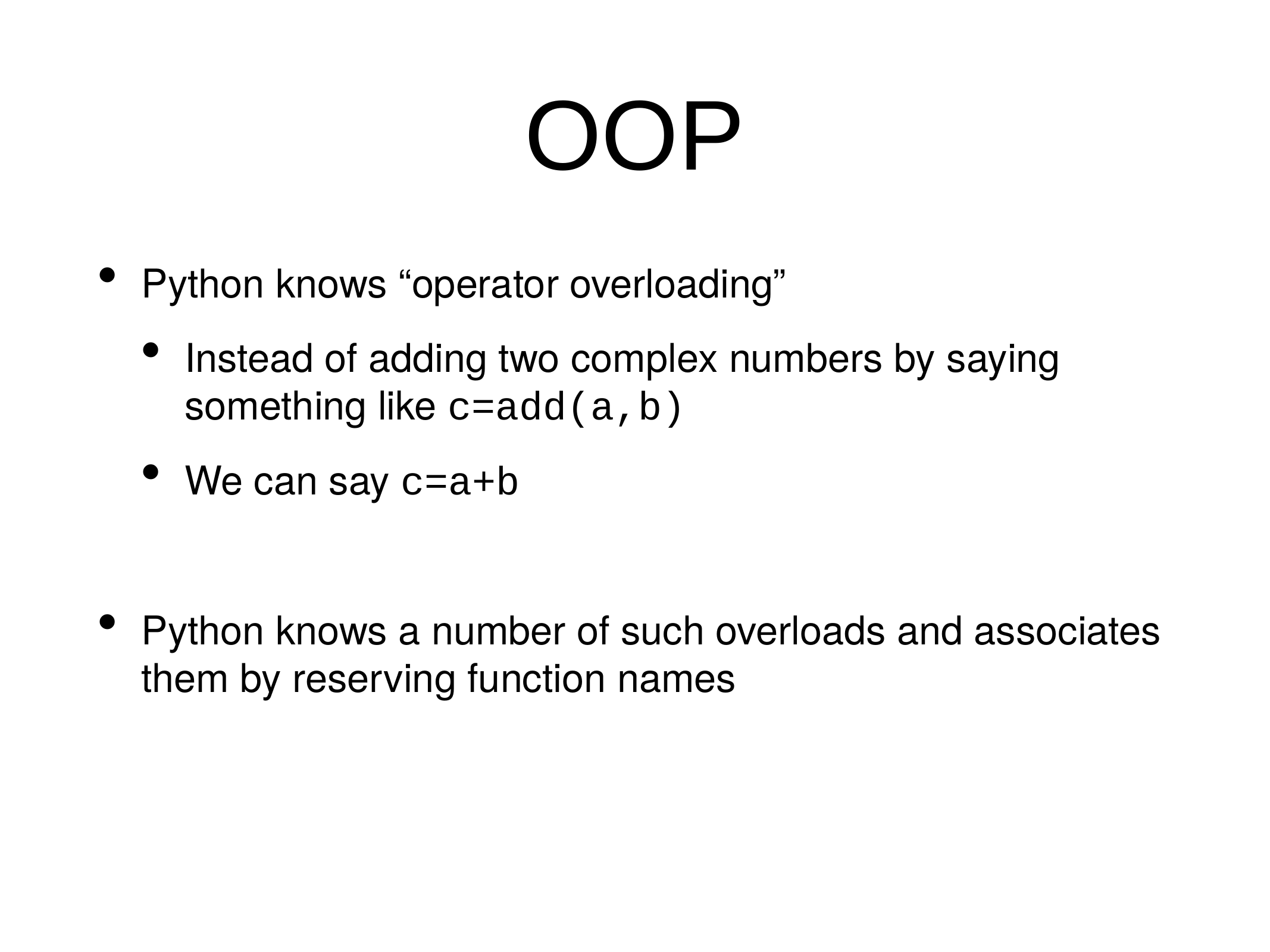

# OOP
Python knows “operator overloading”
Instead of adding two complex numbers by saying something like c=add(a,b)
We can say c=a+b

Python knows a number of such overloads and associates them by reserving function names